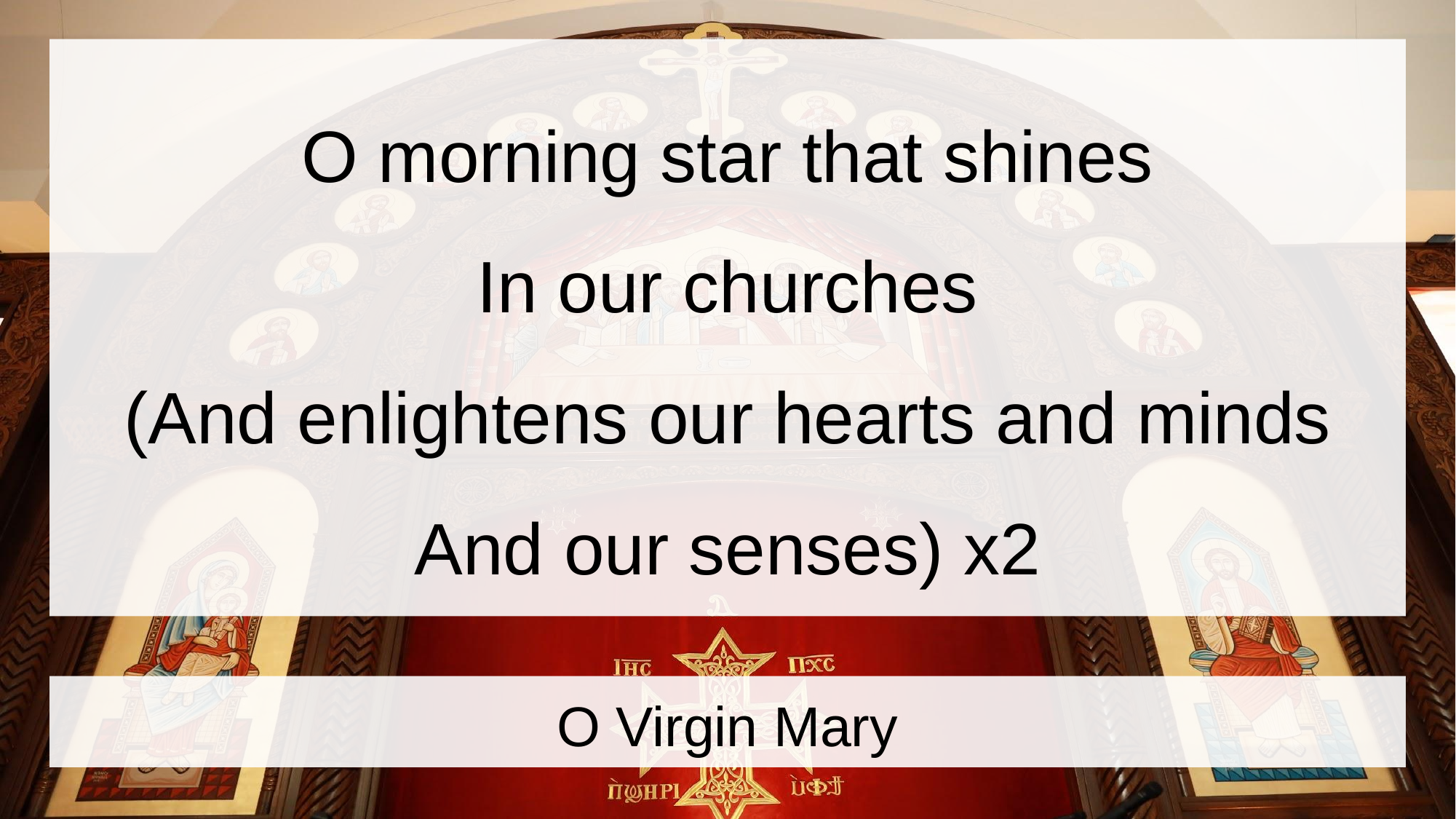

O morning star that shines
In our churches
(And enlightens our hearts and minds
And our senses) x2
# O Virgin Mary